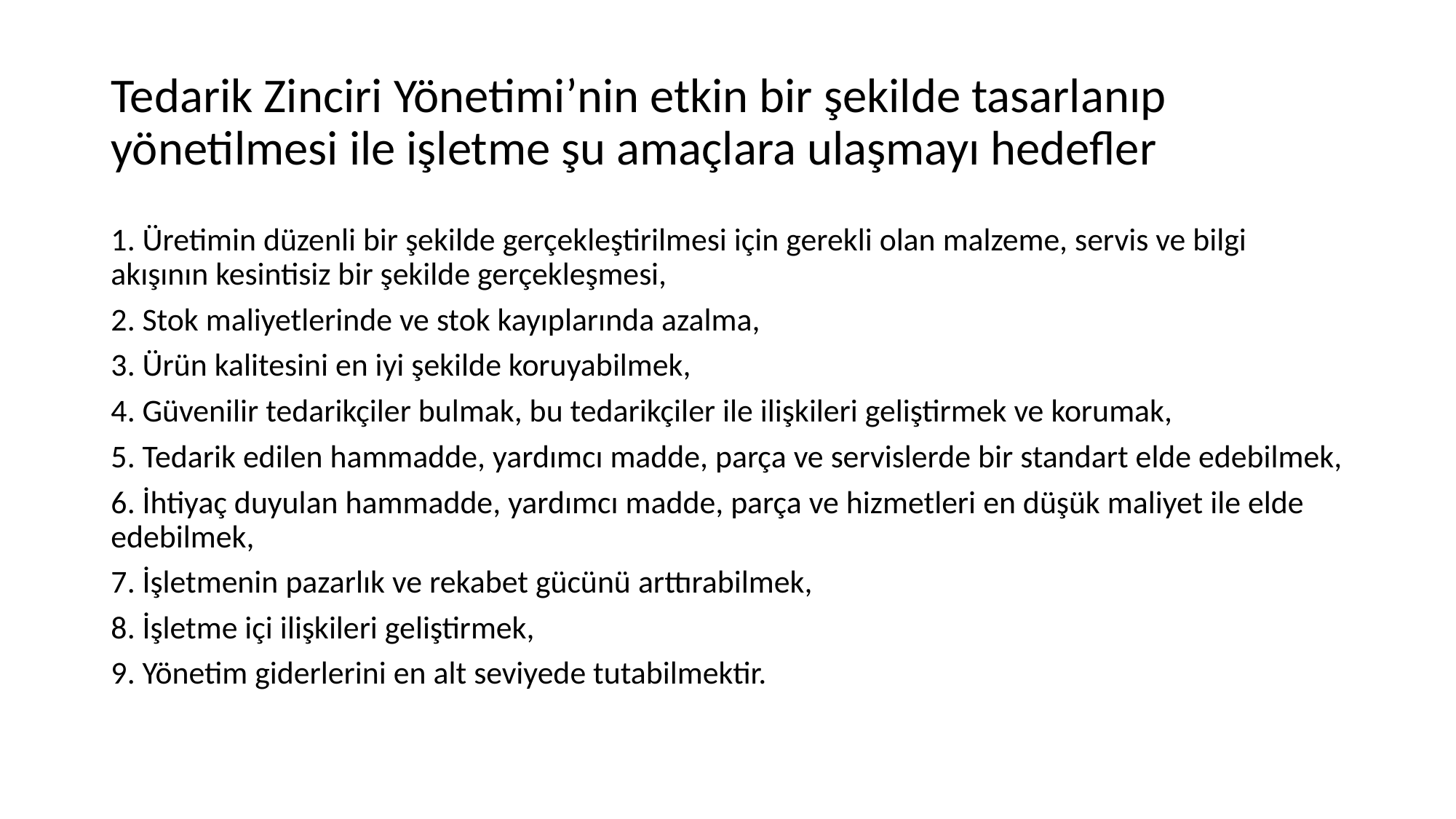

# Tedarik Zinciri Yönetimi’nin etkin bir şekilde tasarlanıp yönetilmesi ile işletme şu amaçlara ulaşmayı hedefler
1. Üretimin düzenli bir şekilde gerçekleştirilmesi için gerekli olan malzeme, servis ve bilgi akışının kesintisiz bir şekilde gerçekleşmesi,
2. Stok maliyetlerinde ve stok kayıplarında azalma,
3. Ürün kalitesini en iyi şekilde koruyabilmek,
4. Güvenilir tedarikçiler bulmak, bu tedarikçiler ile ilişkileri geliştirmek ve korumak,
5. Tedarik edilen hammadde, yardımcı madde, parça ve servislerde bir standart elde edebilmek,
6. İhtiyaç duyulan hammadde, yardımcı madde, parça ve hizmetleri en düşük maliyet ile elde edebilmek,
7. İşletmenin pazarlık ve rekabet gücünü arttırabilmek,
8. İşletme içi ilişkileri geliştirmek,
9. Yönetim giderlerini en alt seviyede tutabilmektir.